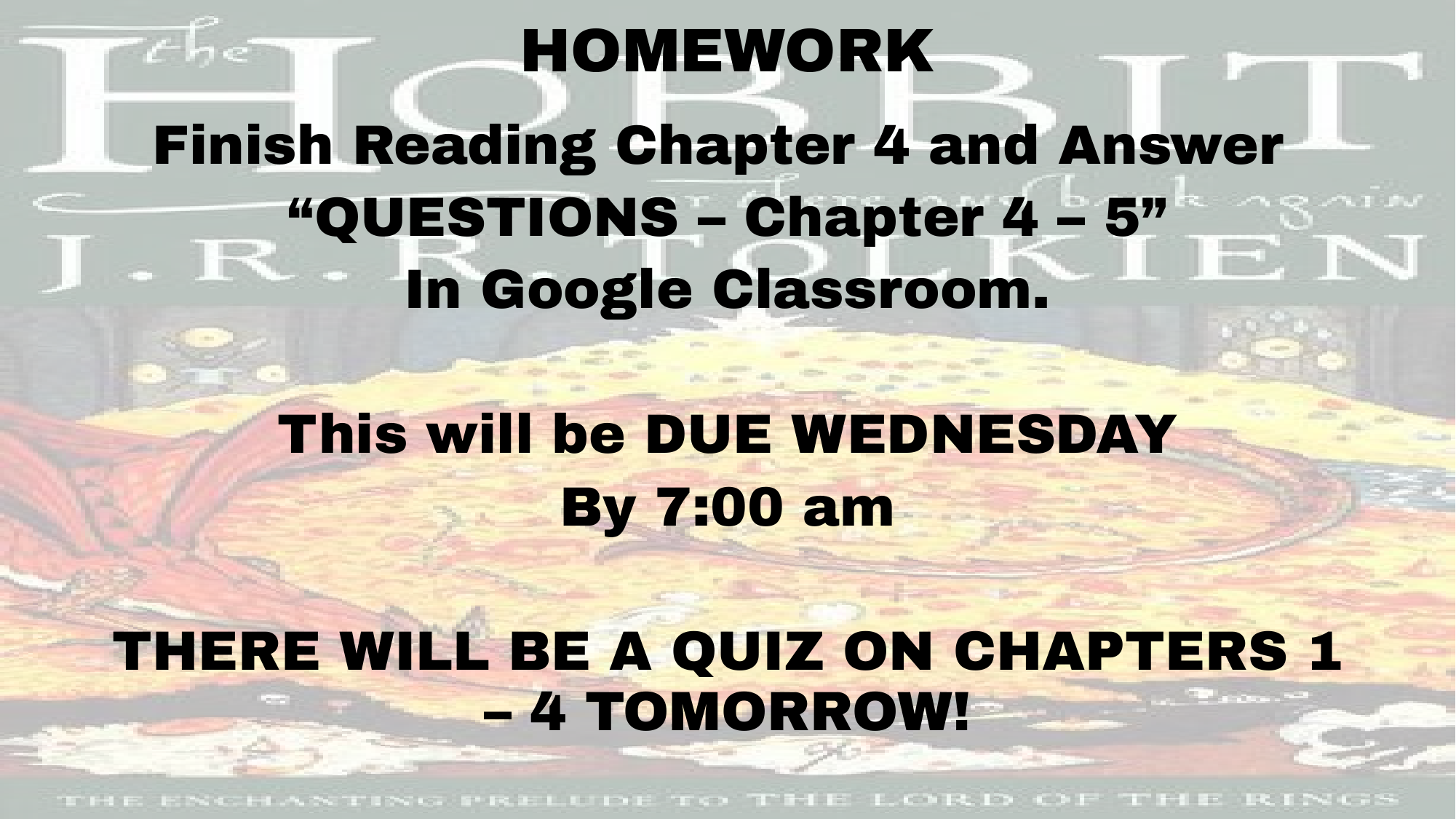

# HOMEWORK
Finish Reading Chapter 4 and Answer
“QUESTIONS – Chapter 4 – 5”
In Google Classroom.

This will be DUE WEDNESDAY
By 7:00 am

THERE WILL BE A QUIZ ON CHAPTERS 1 – 4 TOMORROW!